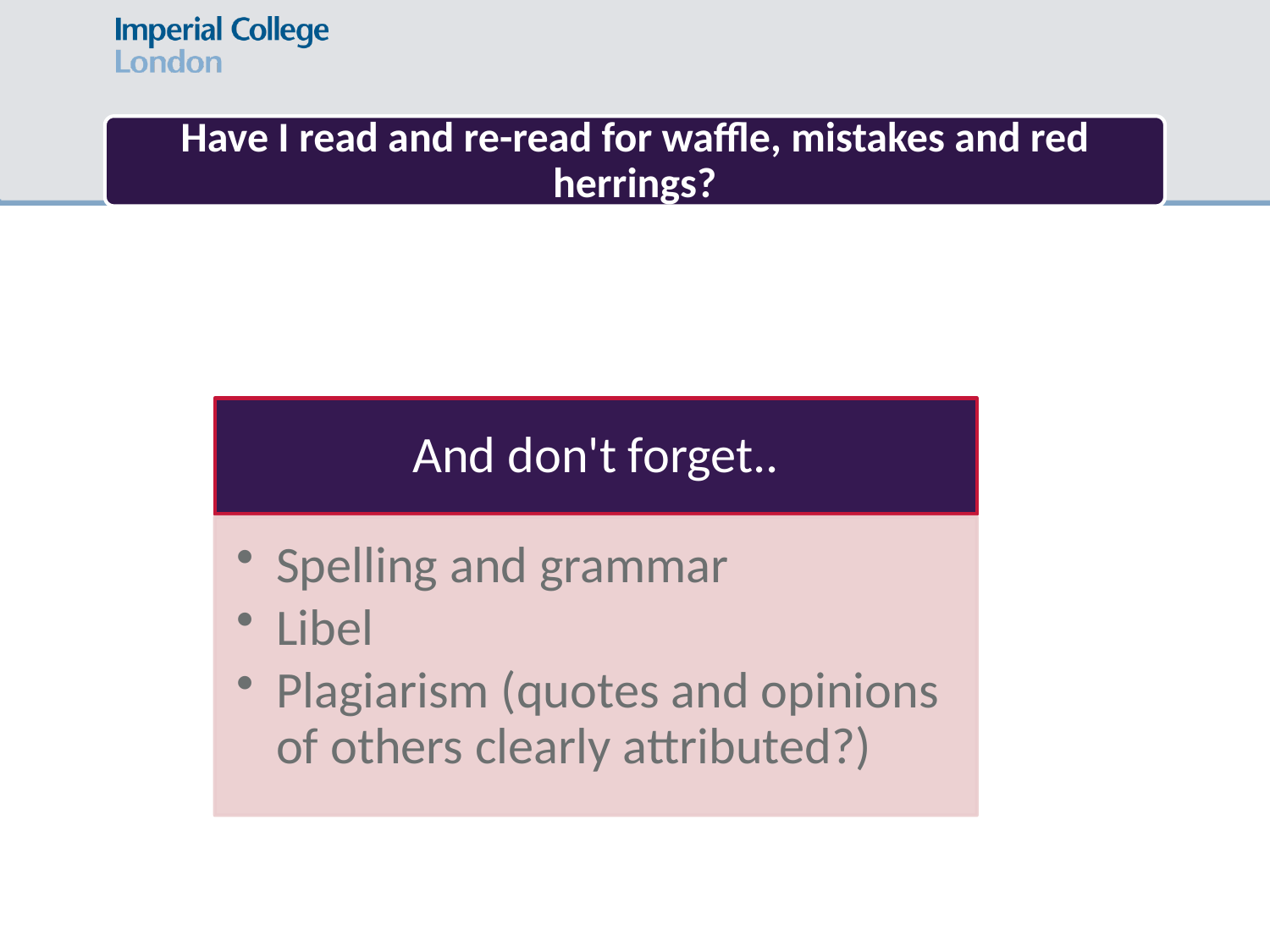

#

Have I read and re-read for waffle, mistakes and red herrings?

And don't forget..
Spelling and grammar
Libel
Plagiarism (quotes and opinions of others clearly attributed?)